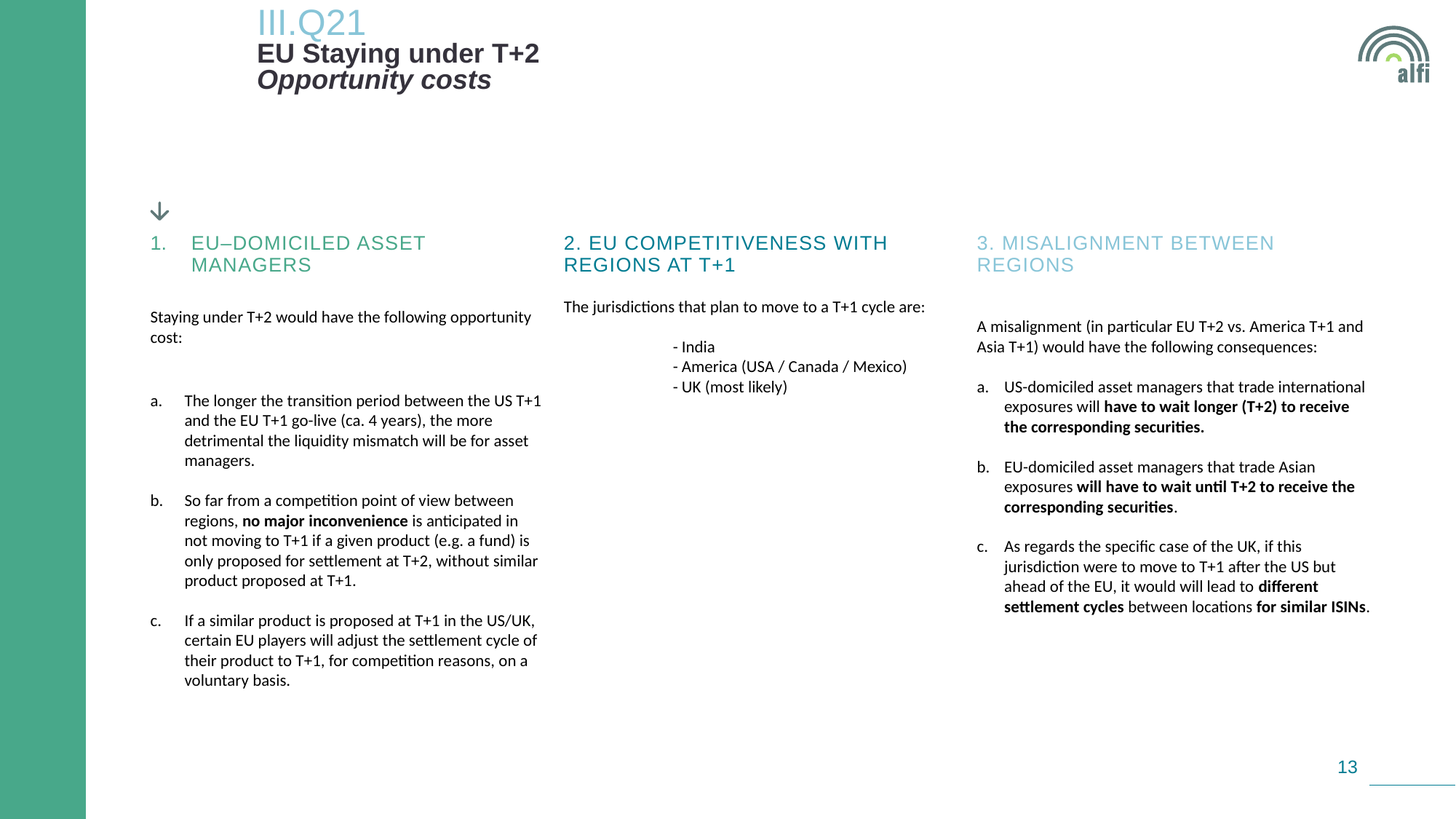

# III.Q21 EU Staying under T+2 Opportunity costs
EU–domiciled Asset managers

Staying under T+2 would have the following opportunity cost:

The longer the transition period between the US T+1 and the EU T+1 go-live (ca. 4 years), the more detrimental the liquidity mismatch will be for asset managers.

So far from a competition point of view between regions, no major inconvenience is anticipated in not moving to T+1 if a given product (e.g. a fund) is only proposed for settlement at T+2, without similar product proposed at T+1.

If a similar product is proposed at T+1 in the US/UK, certain EU players will adjust the settlement cycle of their product to T+1, for competition reasons, on a voluntary basis.
2. EU competitiveness with regions at t+1

The jurisdictions that plan to move to a T+1 cycle are:

	- India
	- America (USA / Canada / Mexico)
	- UK (most likely)

3. Misalignment between regions

A misalignment (in particular EU T+2 vs. America T+1 and Asia T+1) would have the following consequences:

US-domiciled asset managers that trade international exposures will have to wait longer (T+2) to receive the corresponding securities.

EU-domiciled asset managers that trade Asian exposures will have to wait until T+2 to receive the corresponding securities.

As regards the specific case of the UK, if this jurisdiction were to move to T+1 after the US but  ahead of the EU, it would will lead to different settlement cycles between locations for similar ISINs.